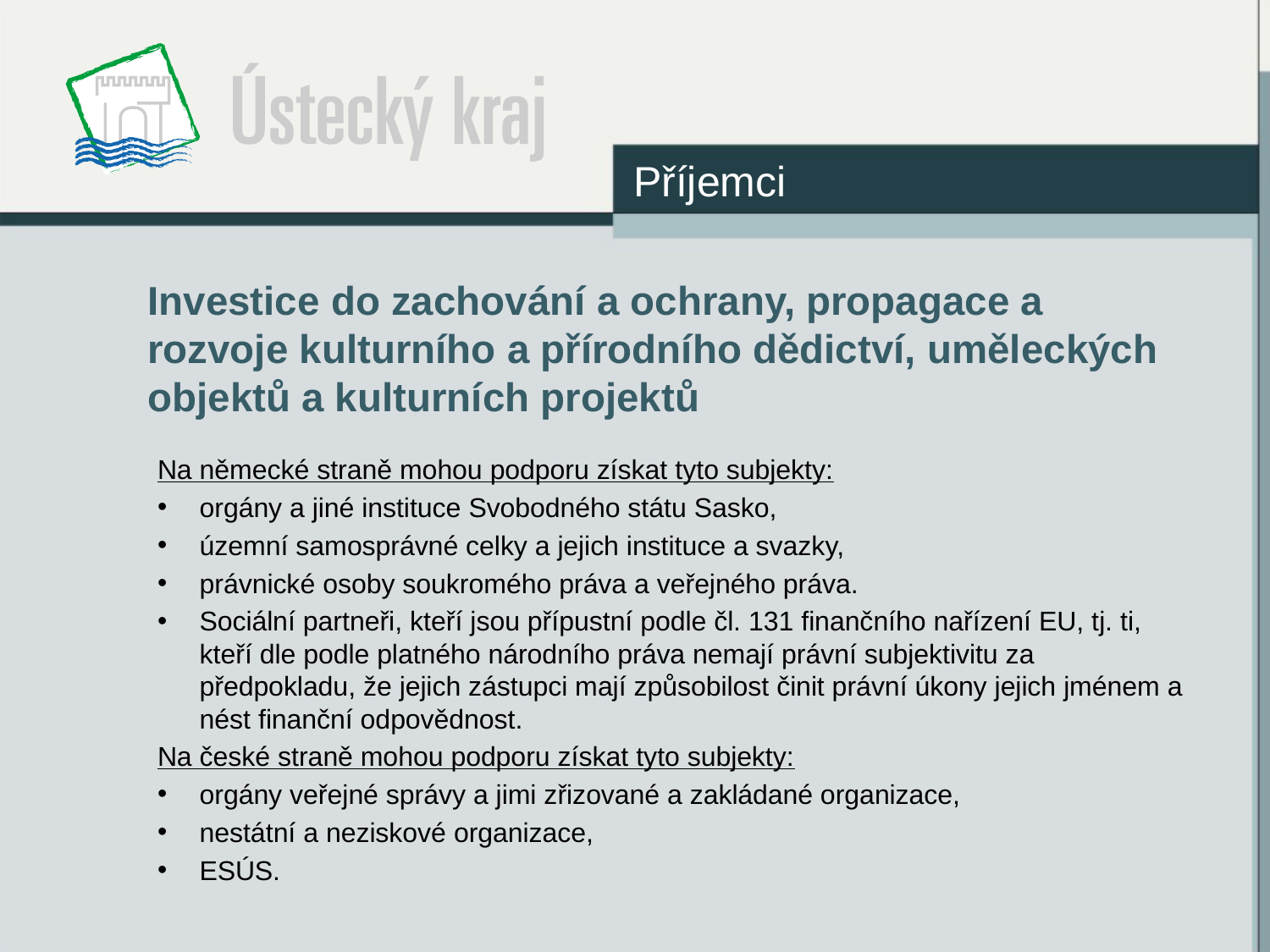

Příjemci
# Investice do zachování a ochrany, propagace a rozvoje kulturního a přírodního dědictví, uměleckých objektů a kulturních projektů
Na německé straně mohou podporu získat tyto subjekty:
orgány a jiné instituce Svobodného státu Sasko,
územní samosprávné celky a jejich instituce a svazky,
právnické osoby soukromého práva a veřejného práva.
Sociální partneři, kteří jsou přípustní podle čl. 131 finančního nařízení EU, tj. ti, kteří dle podle platného národního práva nemají právní subjektivitu za předpokladu, že jejich zástupci mají způsobilost činit právní úkony jejich jménem a nést finanční odpovědnost.
Na české straně mohou podporu získat tyto subjekty:
orgány veřejné správy a jimi zřizované a zakládané organizace,
nestátní a neziskové organizace,
ESÚS.